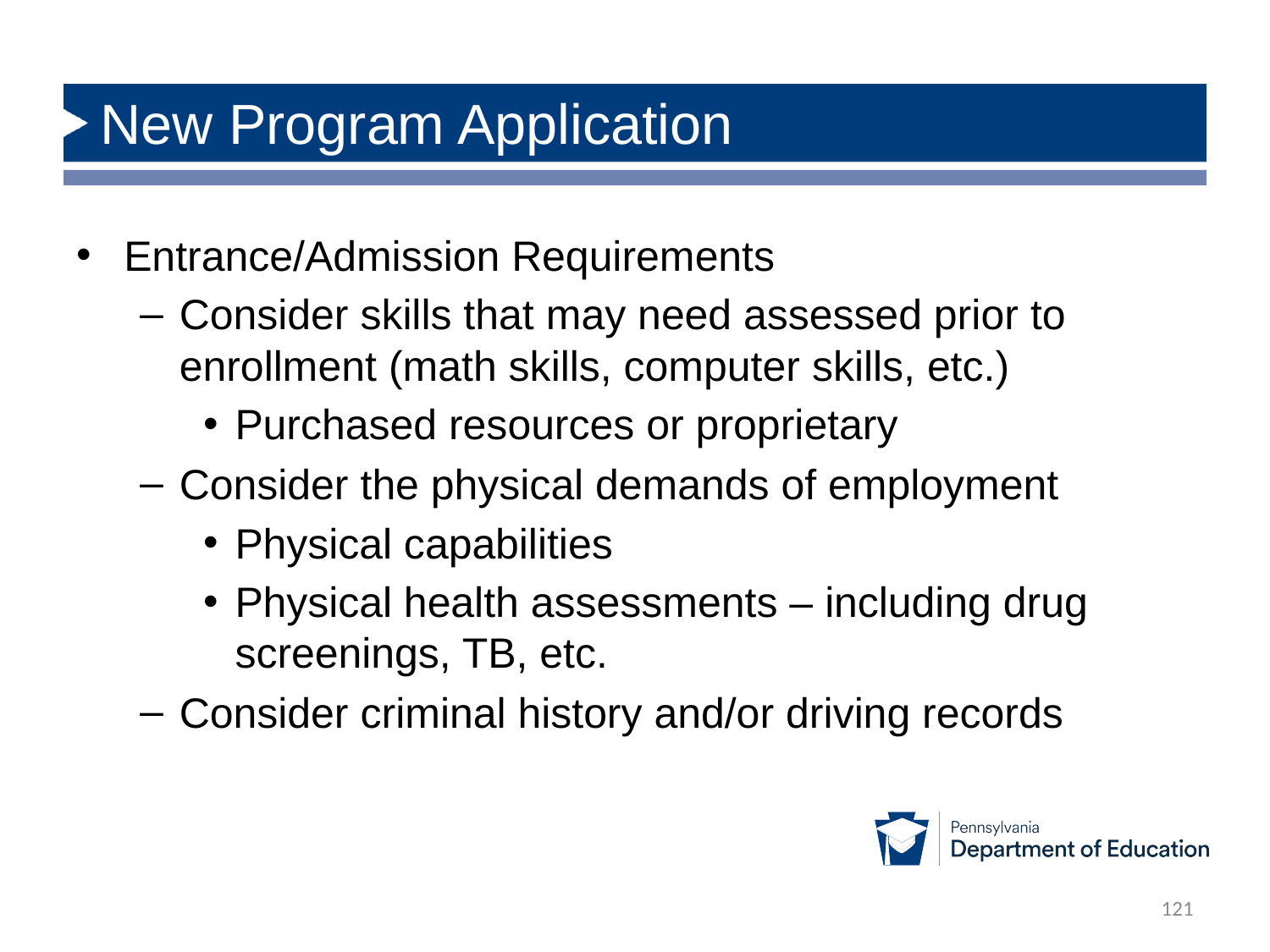

# New Program Application
Entrance/Admission Requirements
Consider skills that may need assessed prior to enrollment (math skills, computer skills, etc.)
Purchased resources or proprietary
Consider the physical demands of employment
Physical capabilities
Physical health assessments – including drug screenings, TB, etc.
Consider criminal history and/or driving records
121